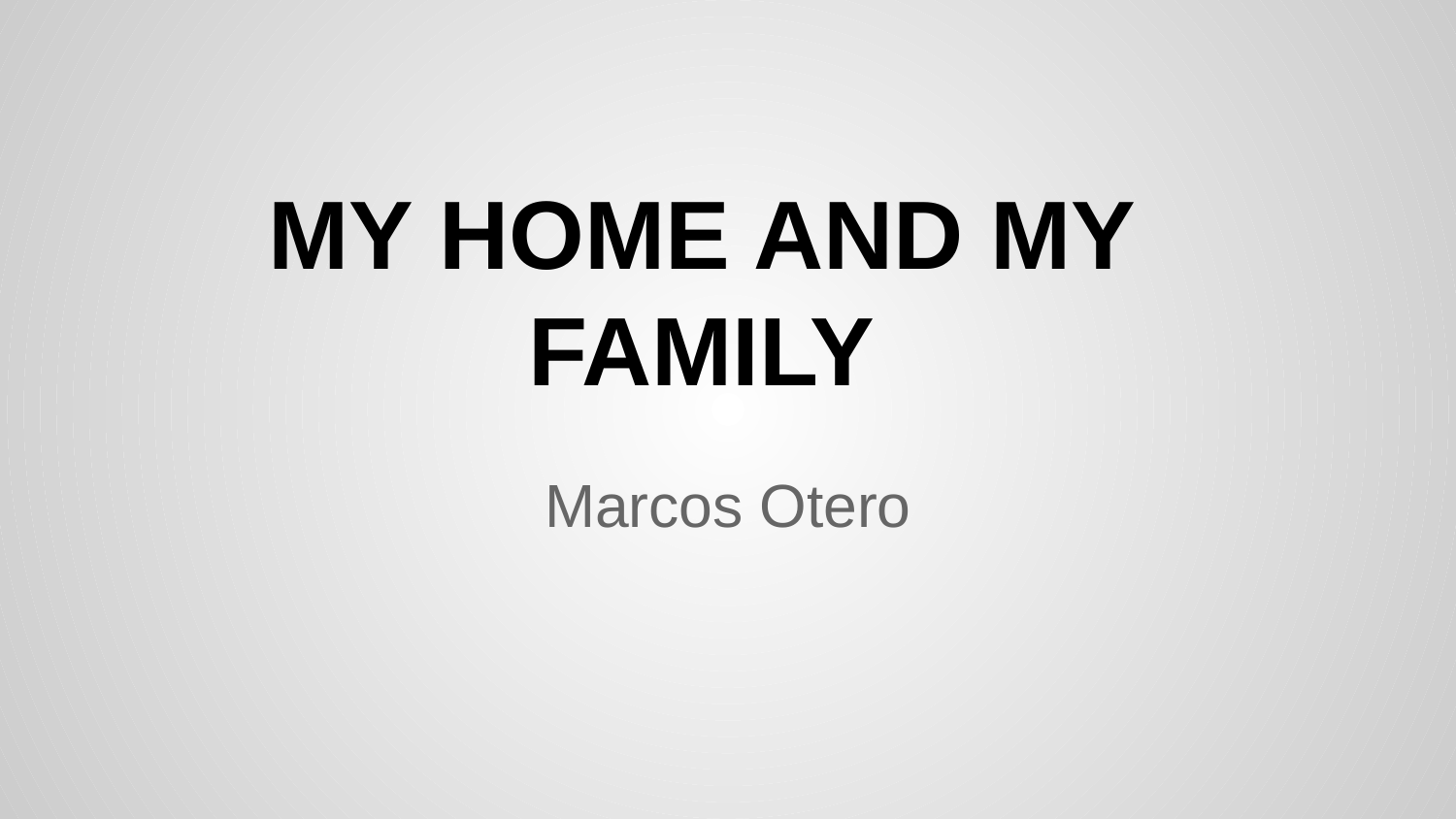

# MY HOME AND MY FAMILY
Marcos Otero